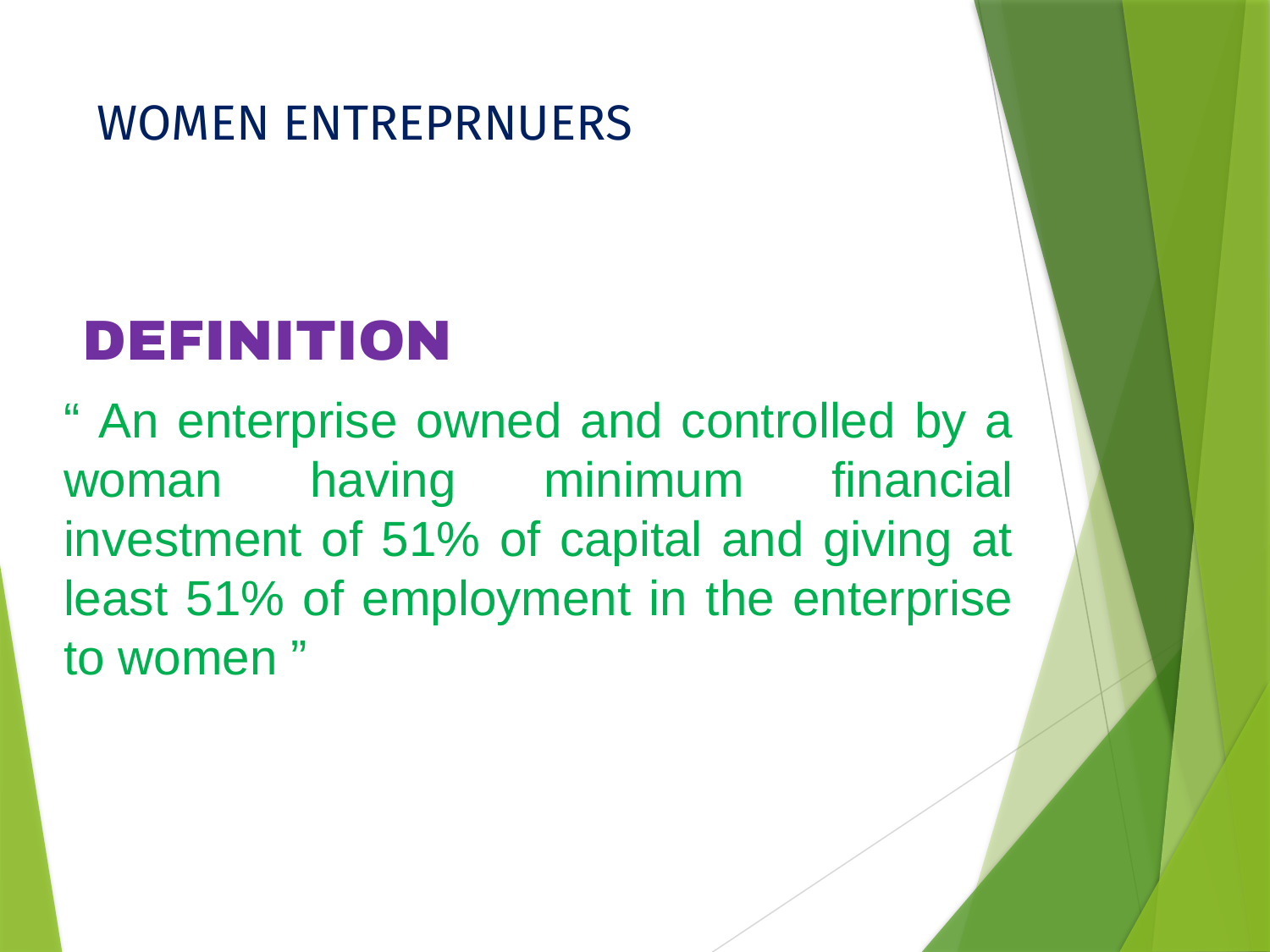

# WOMEN ENTREPRNUERS

 DEFINITION
“ An enterprise owned and controlled by a woman having minimum financial investment of 51% of capital and giving at least 51% of employment in the enterprise to women ”